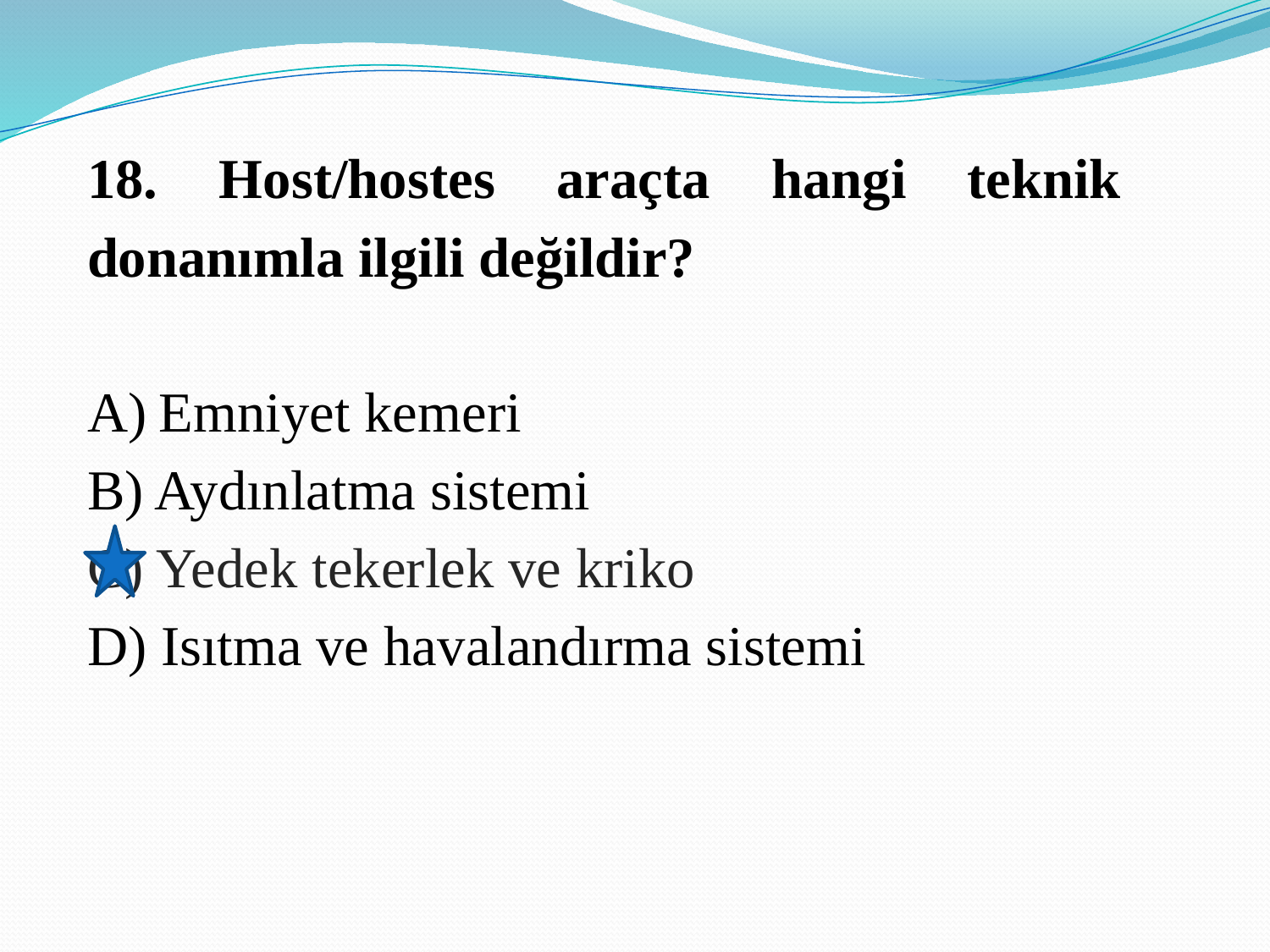

18. Host/hostes araçta hangi teknik donanımla ilgili değildir?

Emniyet kemeri
B) Aydınlatma sistemi
C) Yedek tekerlek ve kriko
D) Isıtma ve havalandırma sistemi